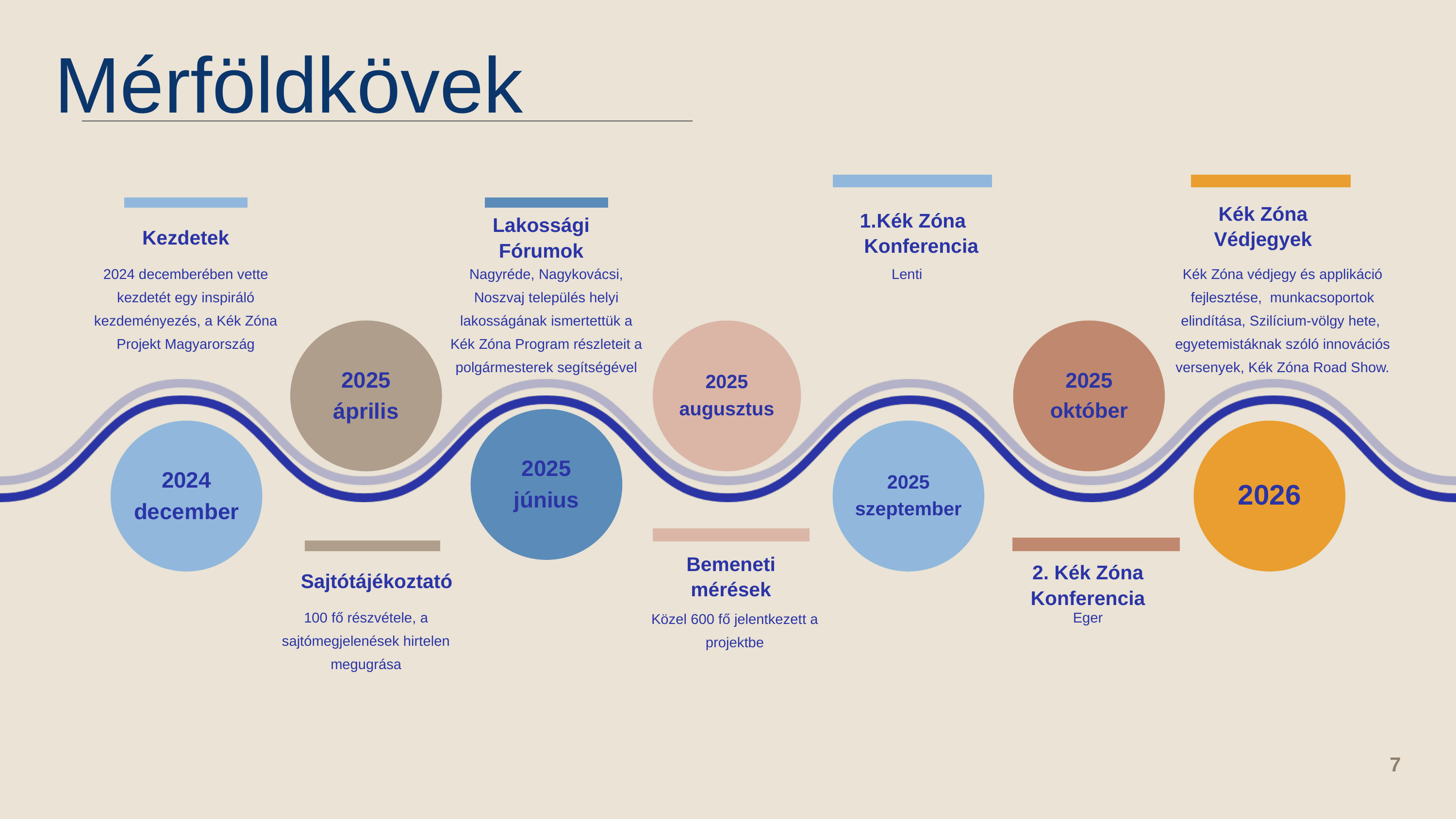

Mérföldkövek

Kék Zóna Védjegyek
Kék Zóna Konferencia
Lakossági Fórumok
Kezdetek
2024 decemberében vette kezdetét egy inspiráló kezdeményezés, a Kék Zóna Projekt Magyarország
Nagyréde, Nagykovácsi, Noszvaj település helyi lakosságának ismertettük a Kék Zóna Program részleteit a polgármesterek segítségével
Lenti
Kék Zóna védjegy és applikáció fejlesztése,  munkacsoportok elindítása, Szilícium-völgy hete,  egyetemistáknak szóló innovációs versenyek, Kék Zóna Road Show.

2025 április

2025 augusztus

2025 október

2025 június

2024 december

2025 szeptember

2026

Bemeneti mérések
2. Kék Zóna Konferencia
Sajtótájékoztató
100 fő részvétele, a sajtómegjelenések hirtelen megugrása
Eger
Közel 600 fő jelentkezett a projektbe
7